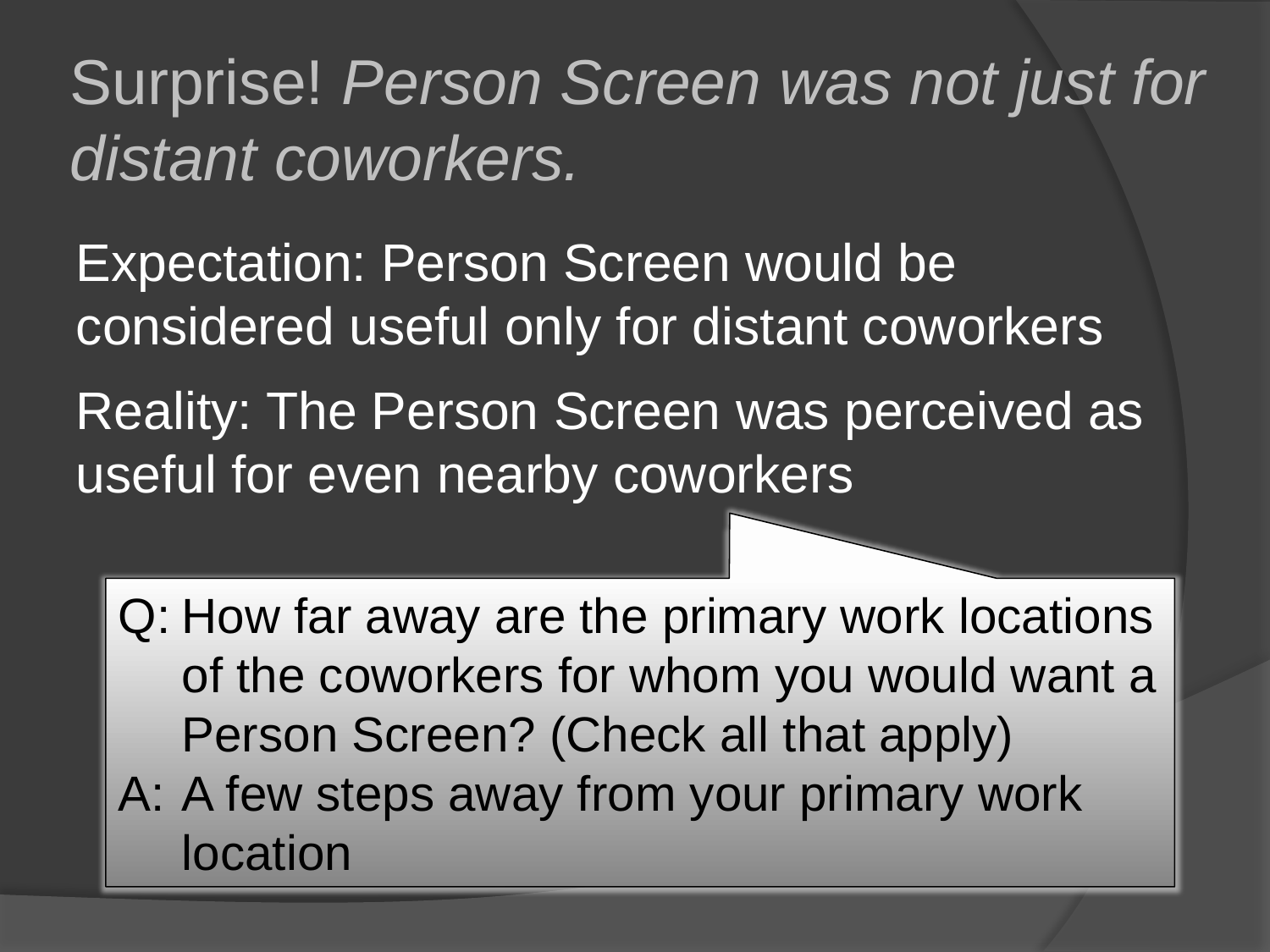

# Surprise! Person Screen was not just for distant coworkers.
Expectation: Person Screen would be considered useful only for distant coworkers
Reality: The Person Screen was perceived as useful for even nearby coworkers
Q:	How far away are the primary work locations of the coworkers for whom you would want a Person Screen? (Check all that apply)
A:	A few steps away from your primary work location